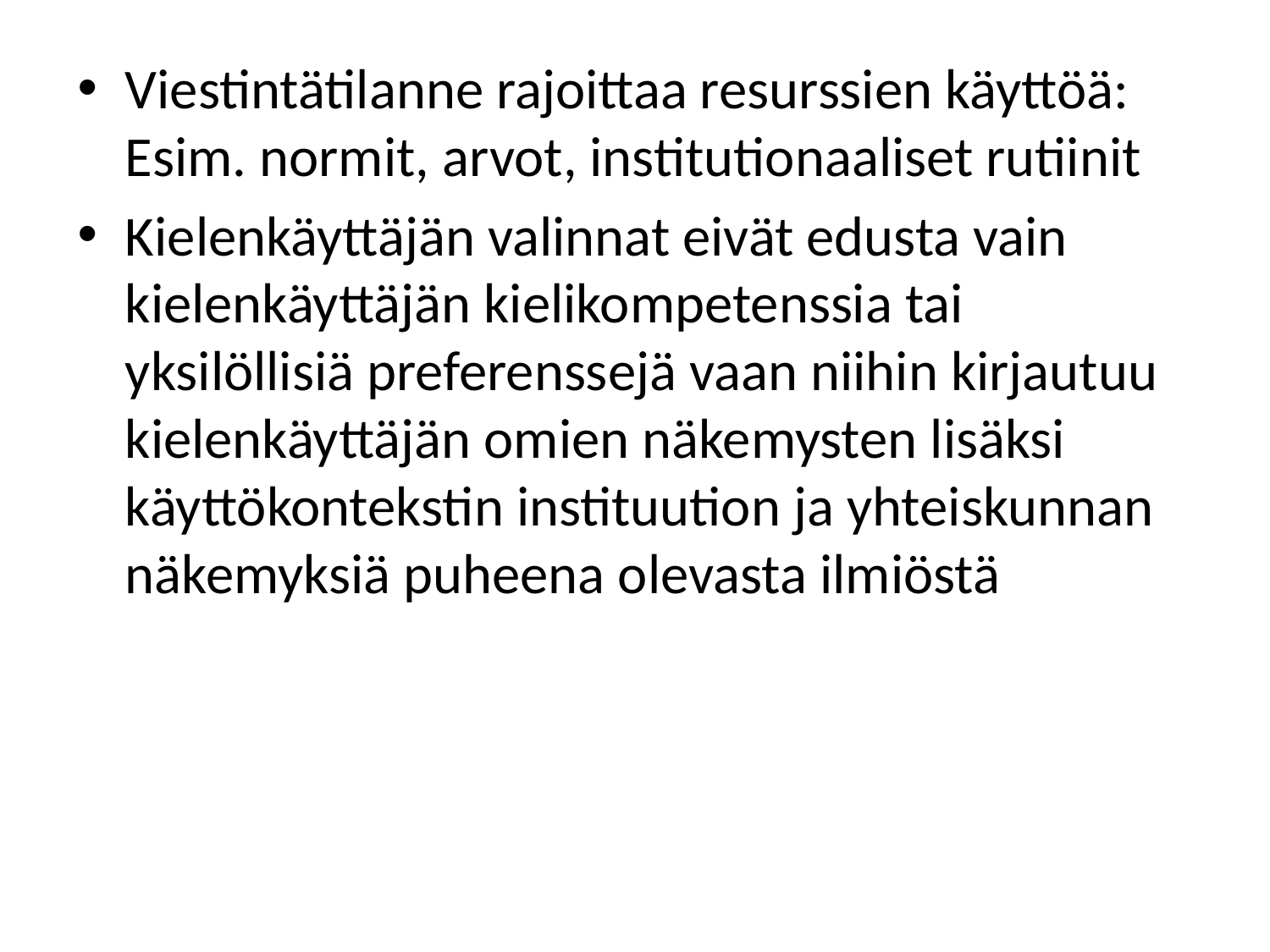

#
Viestintätilanne rajoittaa resurssien käyttöä: Esim. normit, arvot, institutionaaliset rutiinit
Kielenkäyttäjän valinnat eivät edusta vain kielenkäyttäjän kielikompetenssia tai yksilöllisiä preferenssejä vaan niihin kirjautuu kielenkäyttäjän omien näkemysten lisäksi käyttökontekstin instituution ja yhteiskunnan näkemyksiä puheena olevasta ilmiöstä